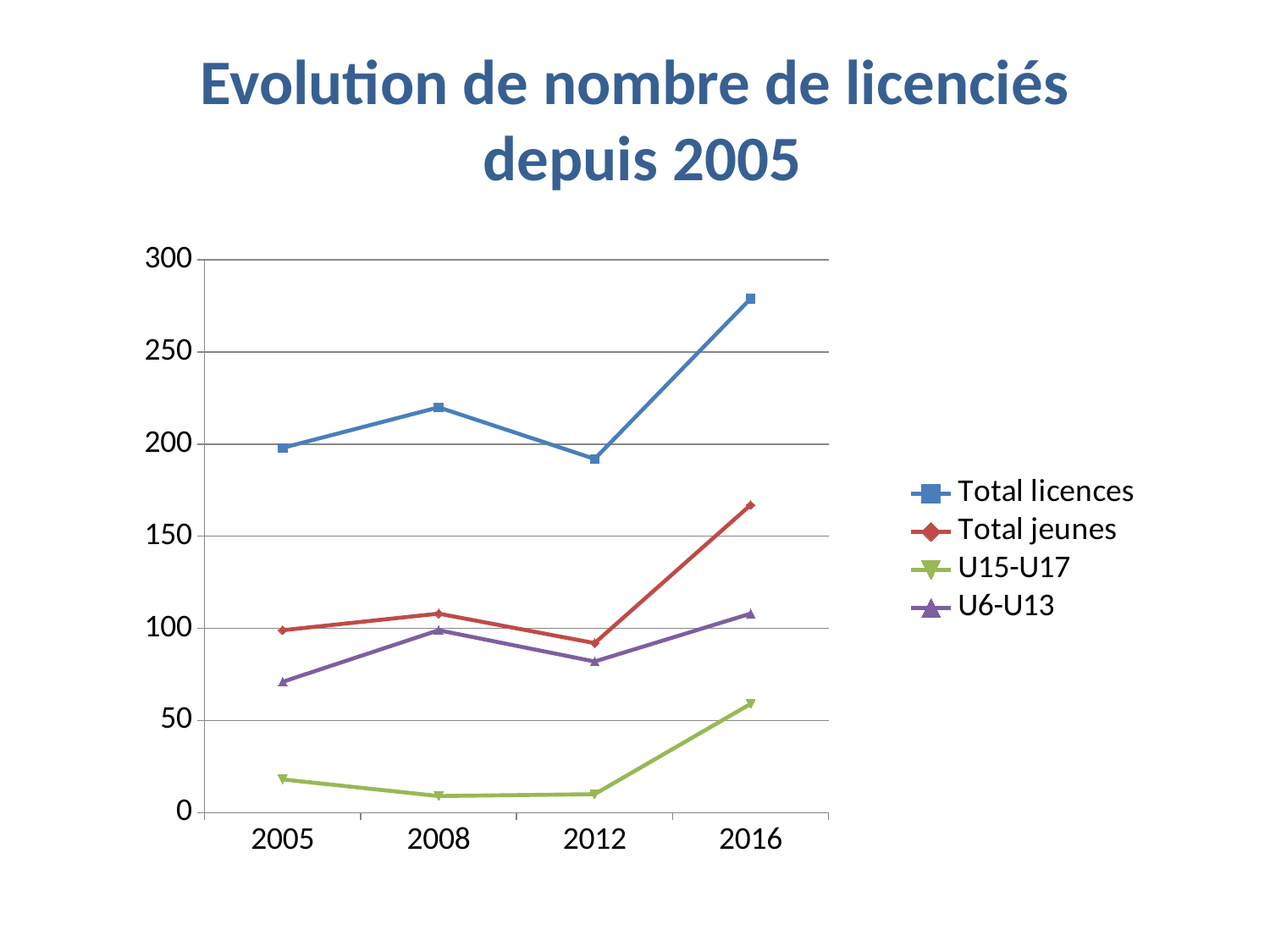

# Evolution de nombre de licenciés depuis 2005

### Chart

| Category | Total licences | Total jeunes | U15-U17 | U6-U13 |
|---|---|---|---|---|
| 2005 | 198.0 | 99.0 | 18.0 | 71.0 |
| 2008 | 220.0 | 108.0 | 9.0 | 99.0 |
| 2012 | 192.0 | 92.0 | 10.0 | 82.0 |
| 2016 | 279.0 | 167.0 | 59.0 | 108.0 |